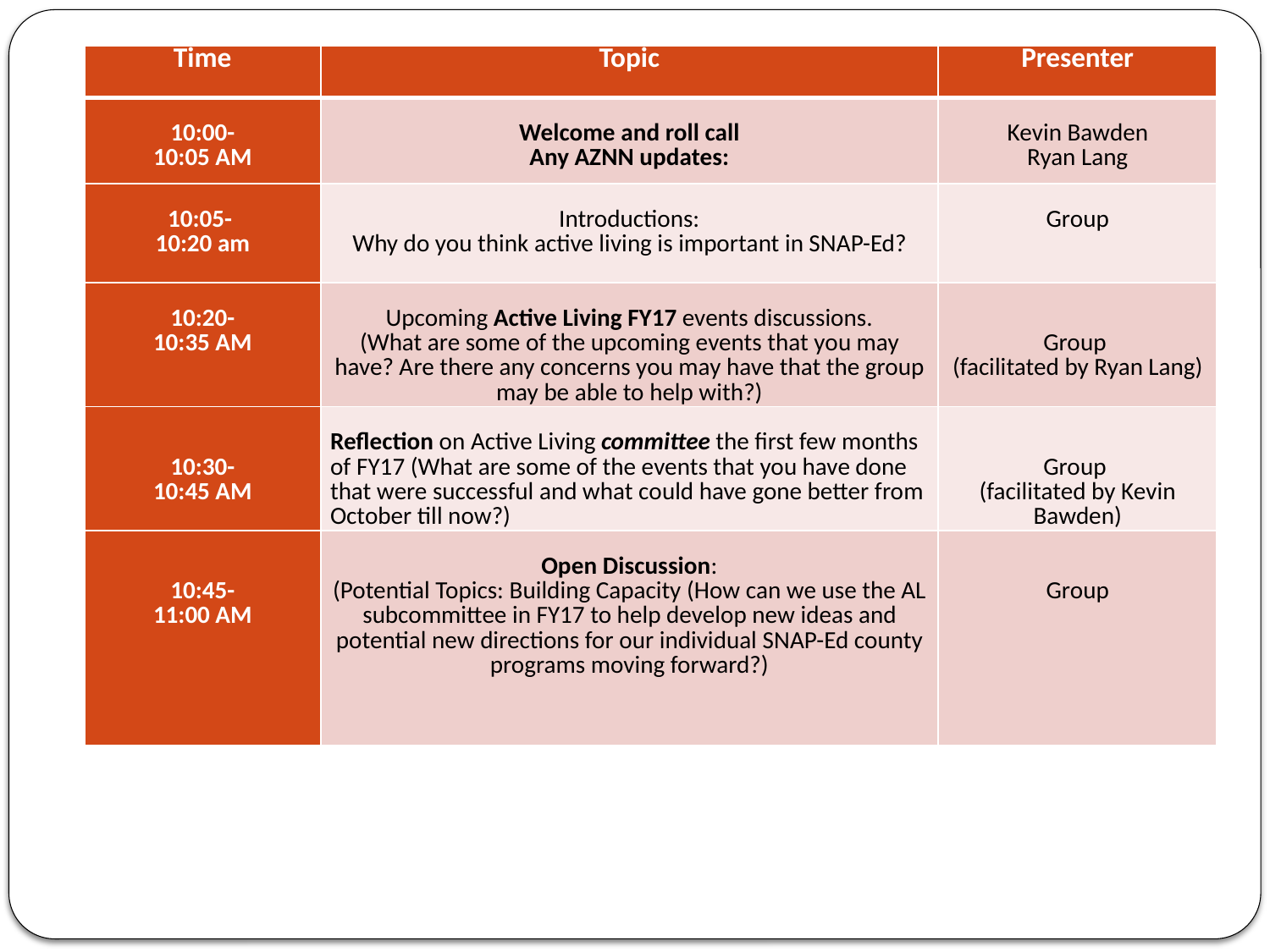

#
| Time | Topic | Presenter |
| --- | --- | --- |
| 10:00- 10:05 AM | Welcome and roll call Any AZNN updates: | Kevin Bawden Ryan Lang |
| 10:05- 10:20 am | Introductions: Why do you think active living is important in SNAP-Ed? | Group |
| 10:20- 10:35 AM | Upcoming Active Living FY17 events discussions. (What are some of the upcoming events that you may have? Are there any concerns you may have that the group may be able to help with?) | Group (facilitated by Ryan Lang) |
| 10:30- 10:45 AM | Reflection on Active Living committee the first few months of FY17 (What are some of the events that you have done that were successful and what could have gone better from October till now?) | Group (facilitated by Kevin Bawden) |
| 10:45- 11:00 AM | Open Discussion: (Potential Topics: Building Capacity (How can we use the AL subcommittee in FY17 to help develop new ideas and potential new directions for our individual SNAP-Ed county programs moving forward?) | Group |